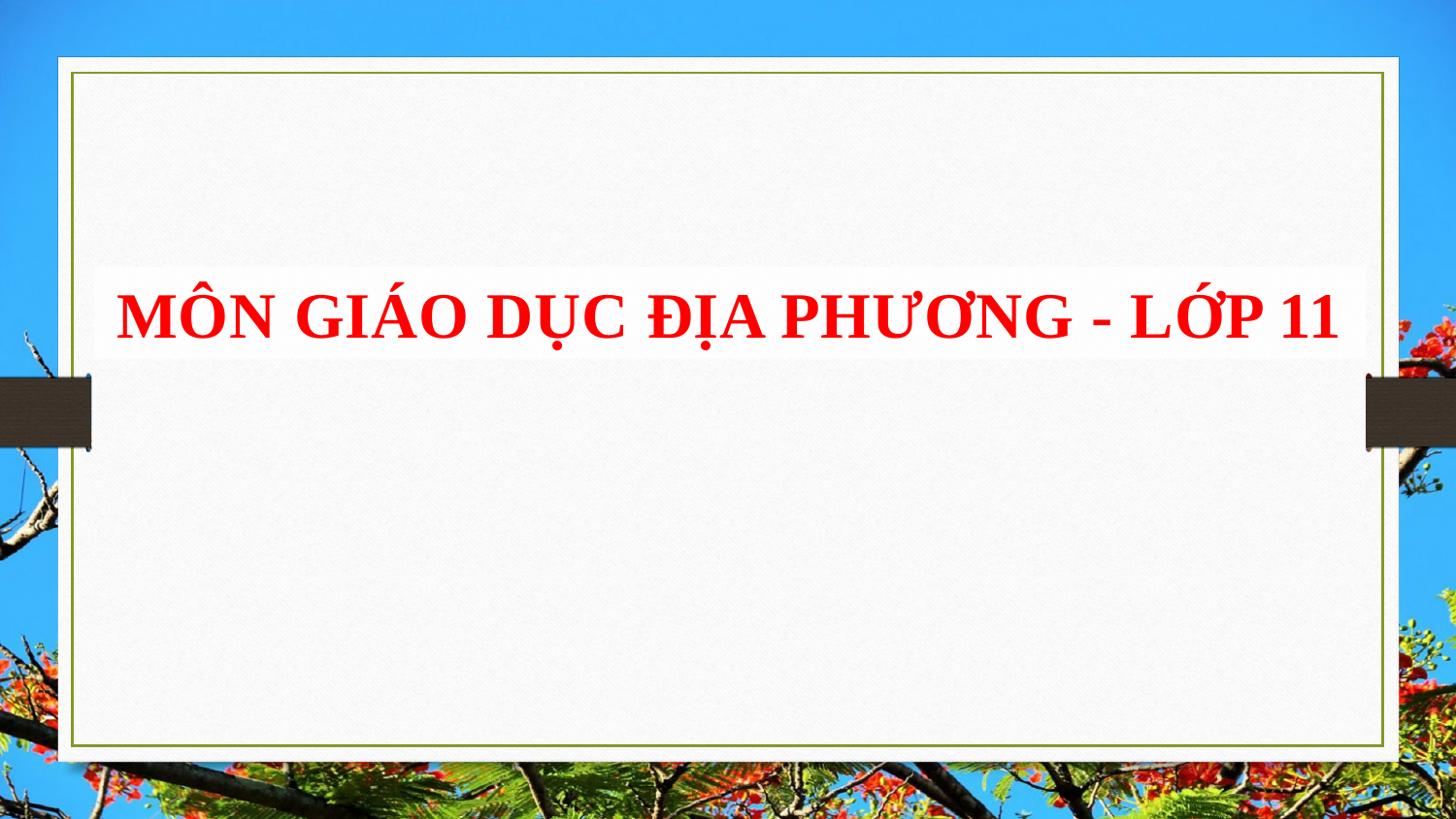

MÔN GIÁO DỤC ĐỊA PHƯƠNG - LỚP 11